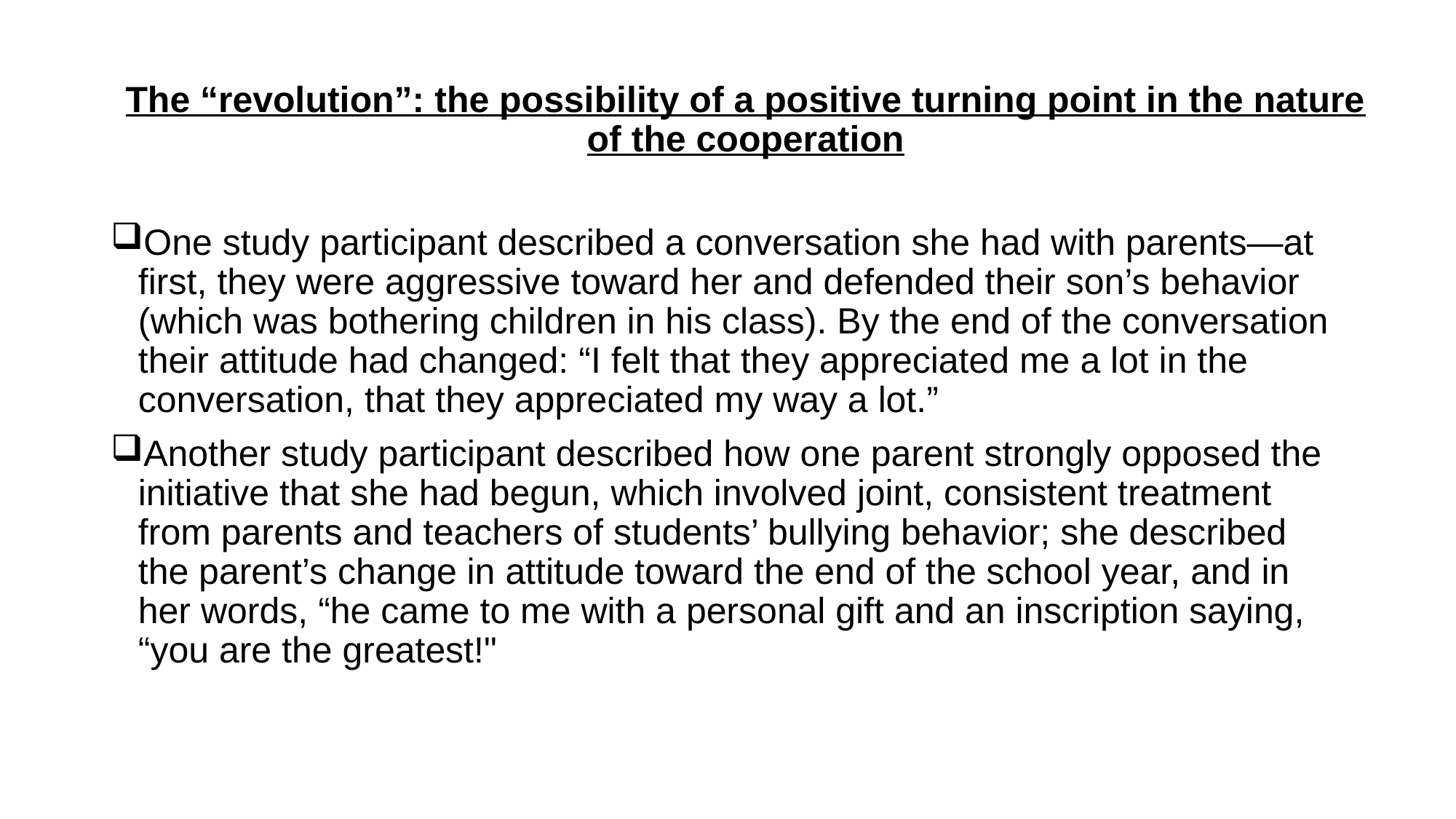

# The “revolution”: the possibility of a positive turning point in the nature of the cooperation
One study participant described a conversation she had with parents—at first, they were aggressive toward her and defended their son’s behavior (which was bothering children in his class). By the end of the conversation their attitude had changed: “I felt that they appreciated me a lot in the conversation, that they appreciated my way a lot.”
Another study participant described how one parent strongly opposed the initiative that she had begun, which involved joint, consistent treatment from parents and teachers of students’ bullying behavior; she described the parent’s change in attitude toward the end of the school year, and in her words, “he came to me with a personal gift and an inscription saying, “you are the greatest!"